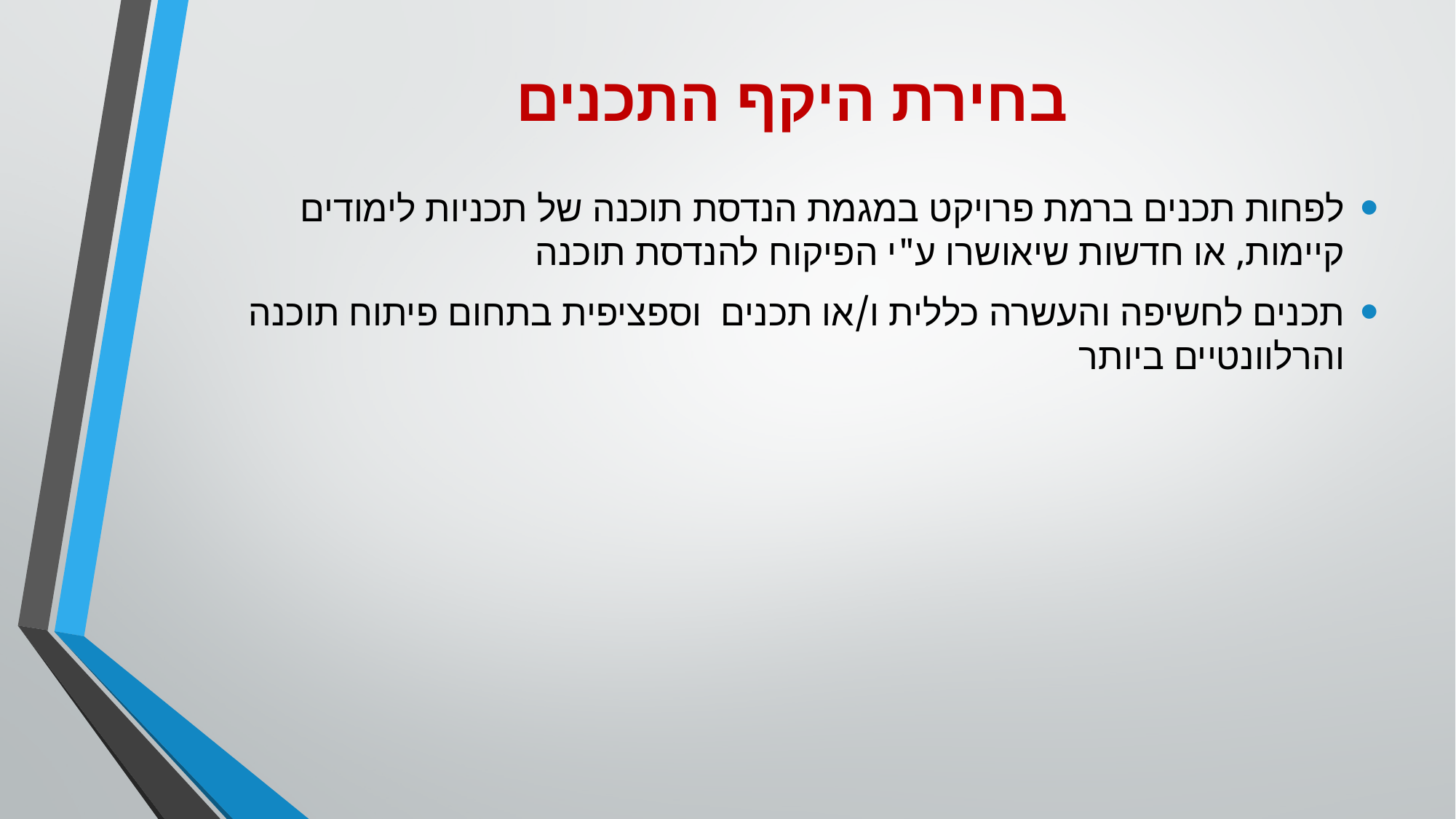

# בחירת היקף התכנים
לפחות תכנים ברמת פרויקט במגמת הנדסת תוכנה של תכניות לימודים קיימות, או חדשות שיאושרו ע"י הפיקוח להנדסת תוכנה
תכנים לחשיפה והעשרה כללית ו/או תכנים  וספציפית בתחום פיתוח תוכנה והרלוונטיים ביותר